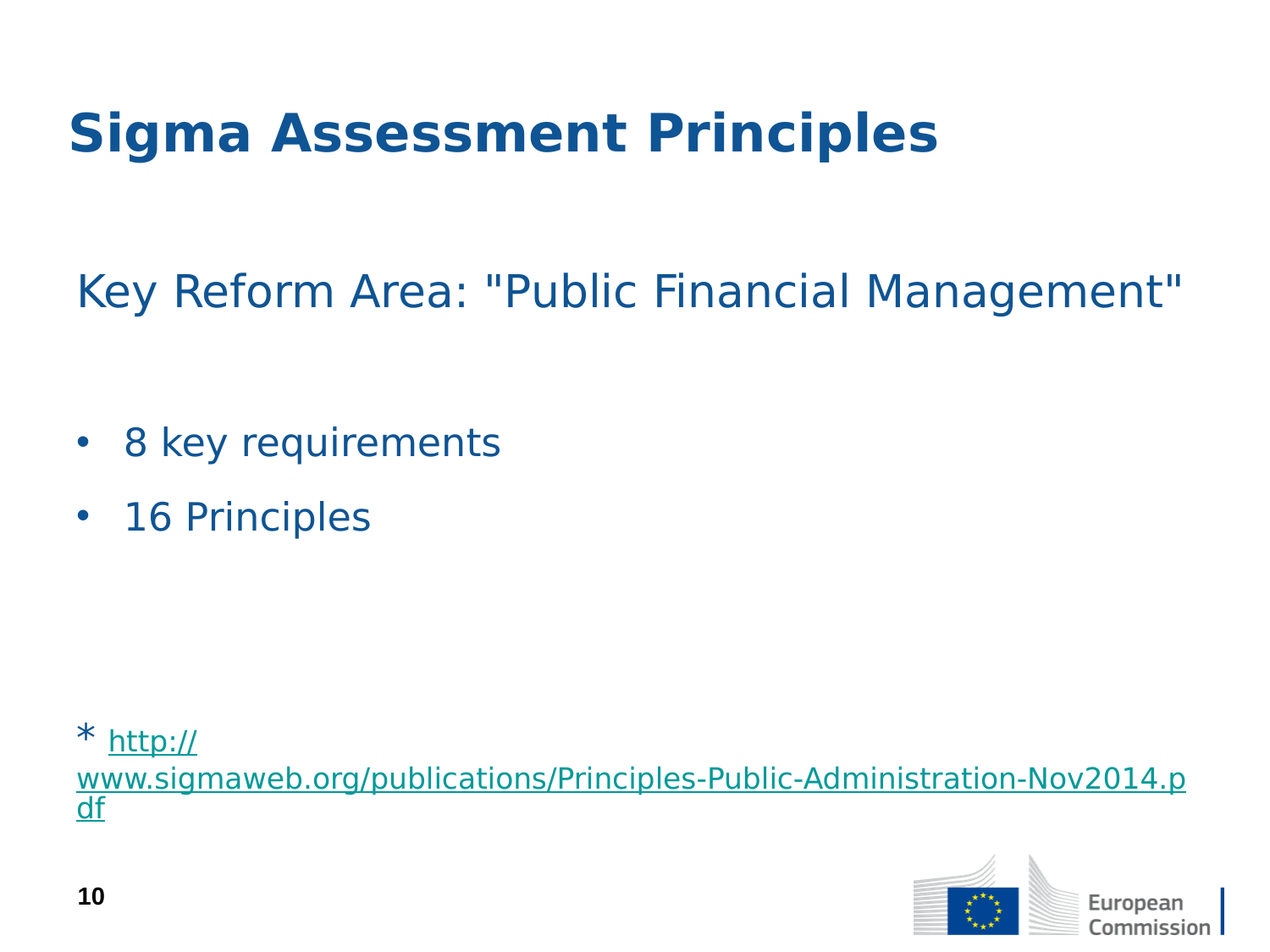

# Sigma Assessment Principles
Key Reform Area: "Public Financial Management"

8 key requirements
16 Principles

* http://www.sigmaweb.org/publications/Principles-Public-Administration-Nov2014.pdf
10